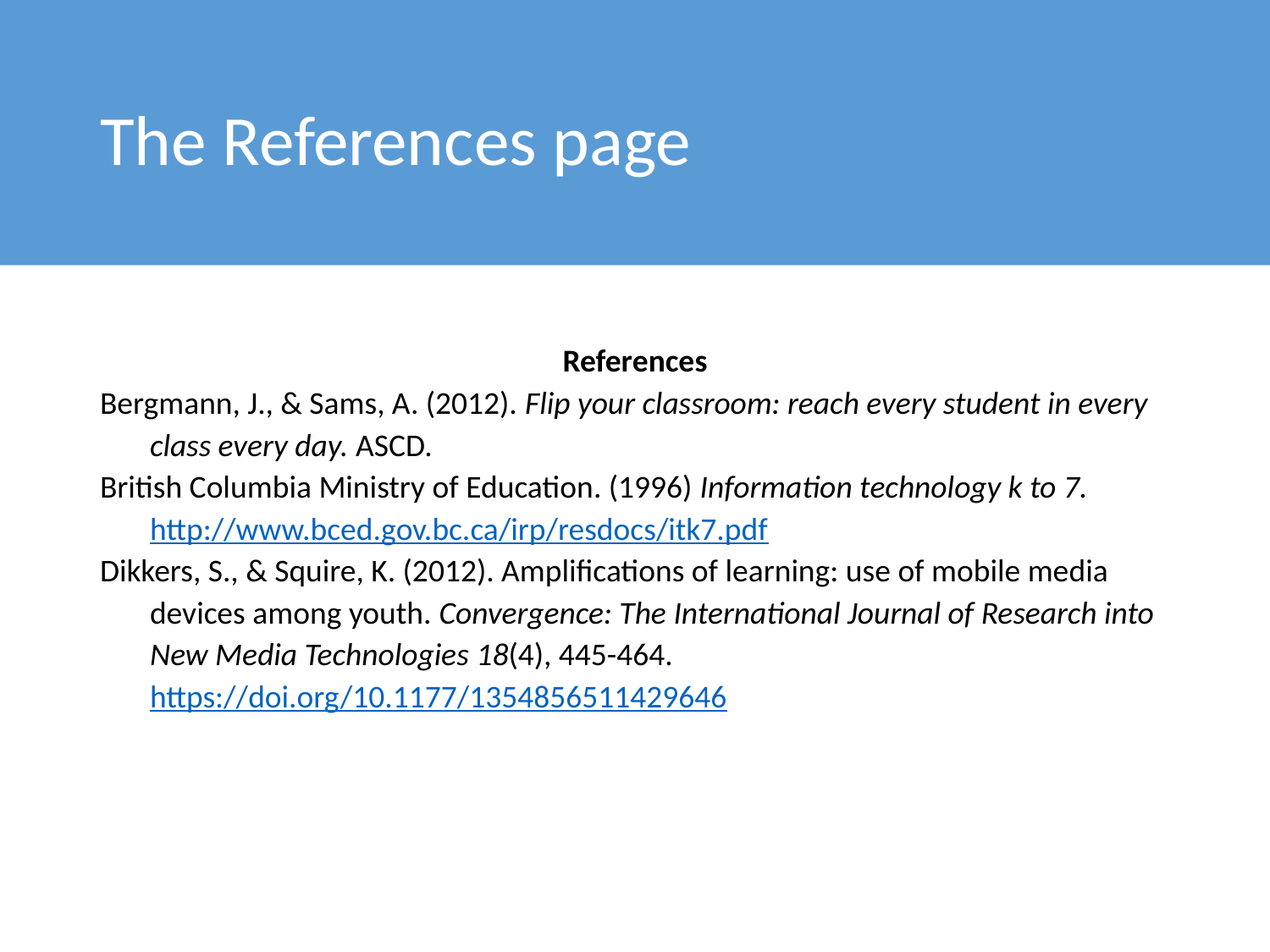

# The References page
References
Bergmann, J., & Sams, A. (2012). Flip your classroom: reach every student in every class every day. ASCD.
British Columbia Ministry of Education. (1996) Information technology k to 7. http://www.bced.gov.bc.ca/irp/resdocs/itk7.pdf
Dikkers, S., & Squire, K. (2012). Amplifications of learning: use of mobile media devices among youth. Convergence: The International Journal of Research into New Media Technologies 18(4), 445-464.			 https://doi.org/10.1177/1354856511429646